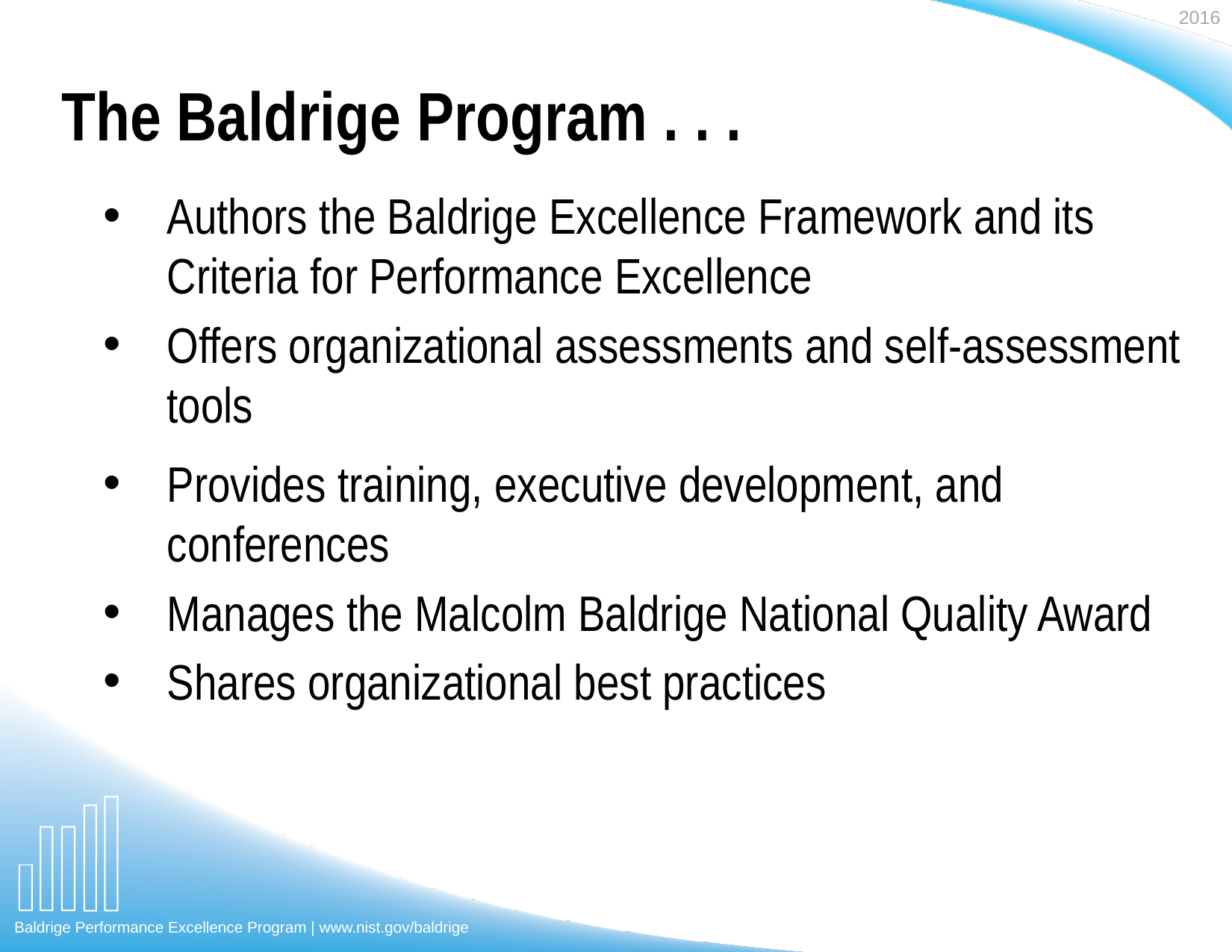

# The Baldrige Program . . .
Authors the Baldrige Excellence Framework and its Criteria for Performance Excellence
Offers organizational assessments and self-assessment tools
Provides training, executive development, and conferences
Manages the Malcolm Baldrige National Quality Award
Shares organizational best practices